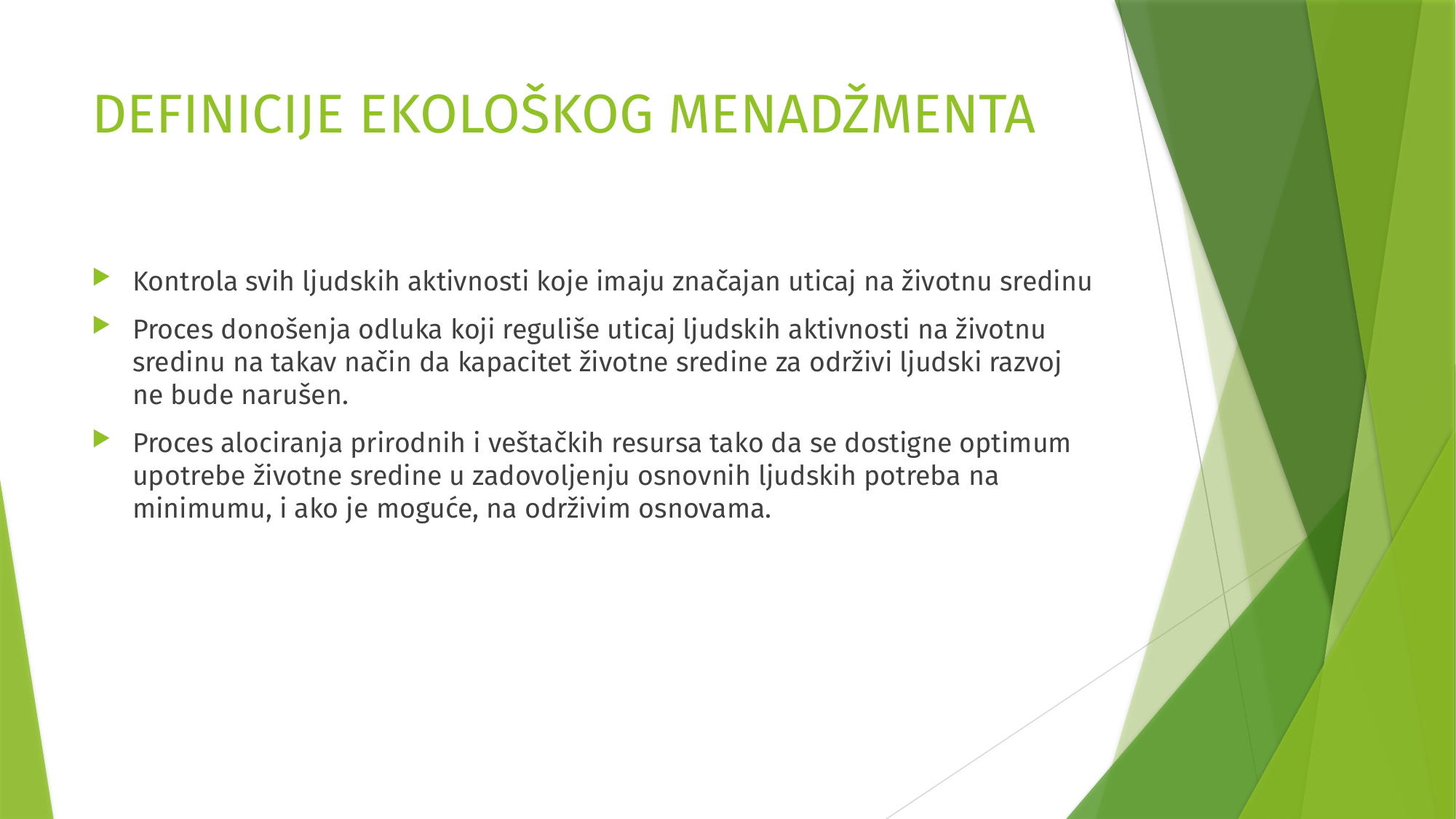

# DEFINICIJE EKOLOŠKOG MENADŽMENTA
Kontrola svih ljudskih aktivnosti koje imaju značajan uticaj na životnu sredinu
Proces donošenja odluka koji reguliše uticaj ljudskih aktivnosti na životnu sredinu na takav način da kapacitet životne sredine za održivi ljudski razvoj ne bude narušen.
Proces alociranja prirodnih i veštačkih resursa tako da se dostigne optimum upotrebe životne sredine u zadovoljenju osnovnih ljudskih potreba na minimumu, i ako je moguće, na održivim osnovama.